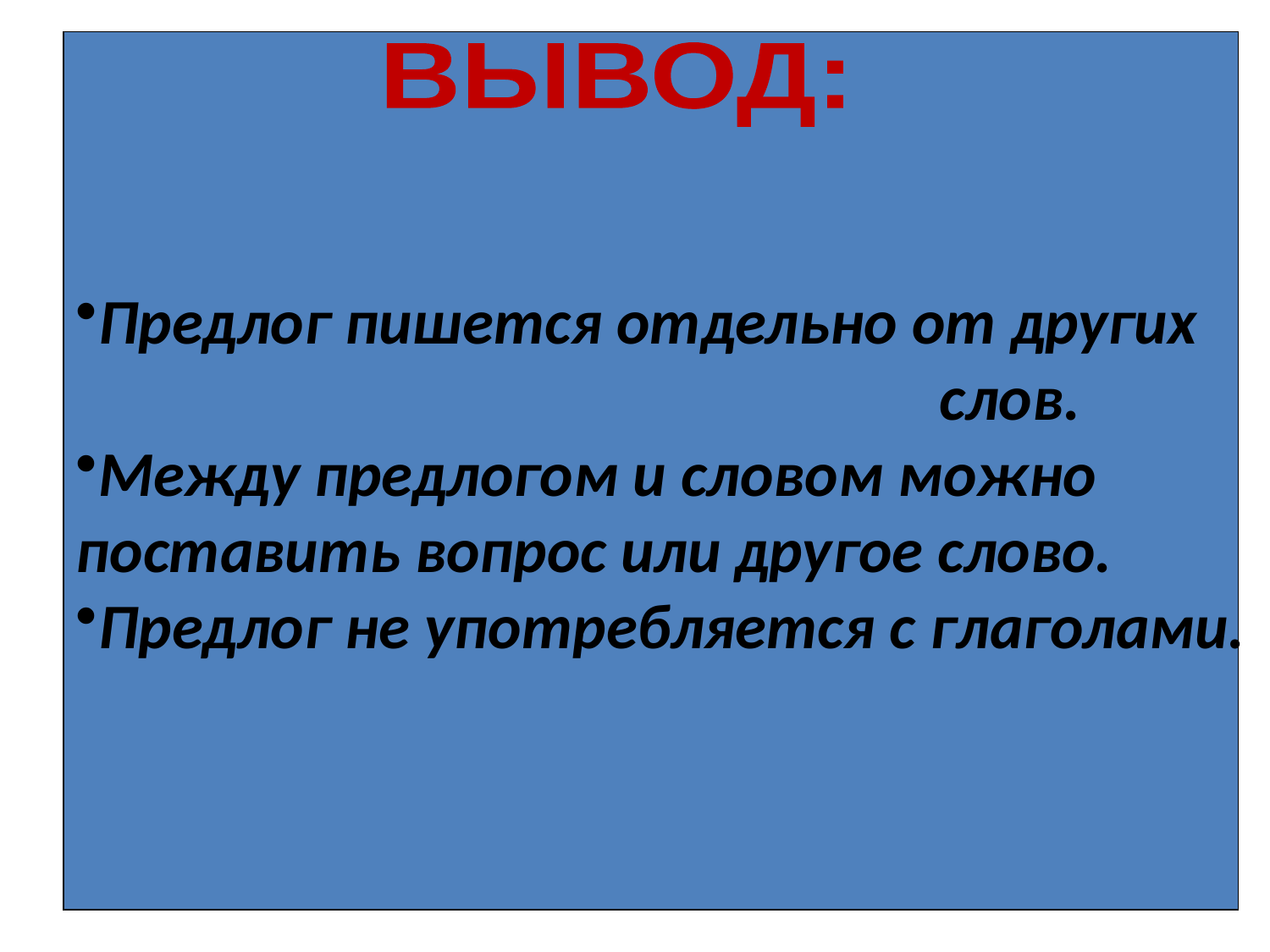

Предлог пишется отдельно от других
                                                            слов.
Между предлогом и словом можно
поставить вопрос или другое слово.
Предлог не употребляется с глаголами.
ВЫВОД: